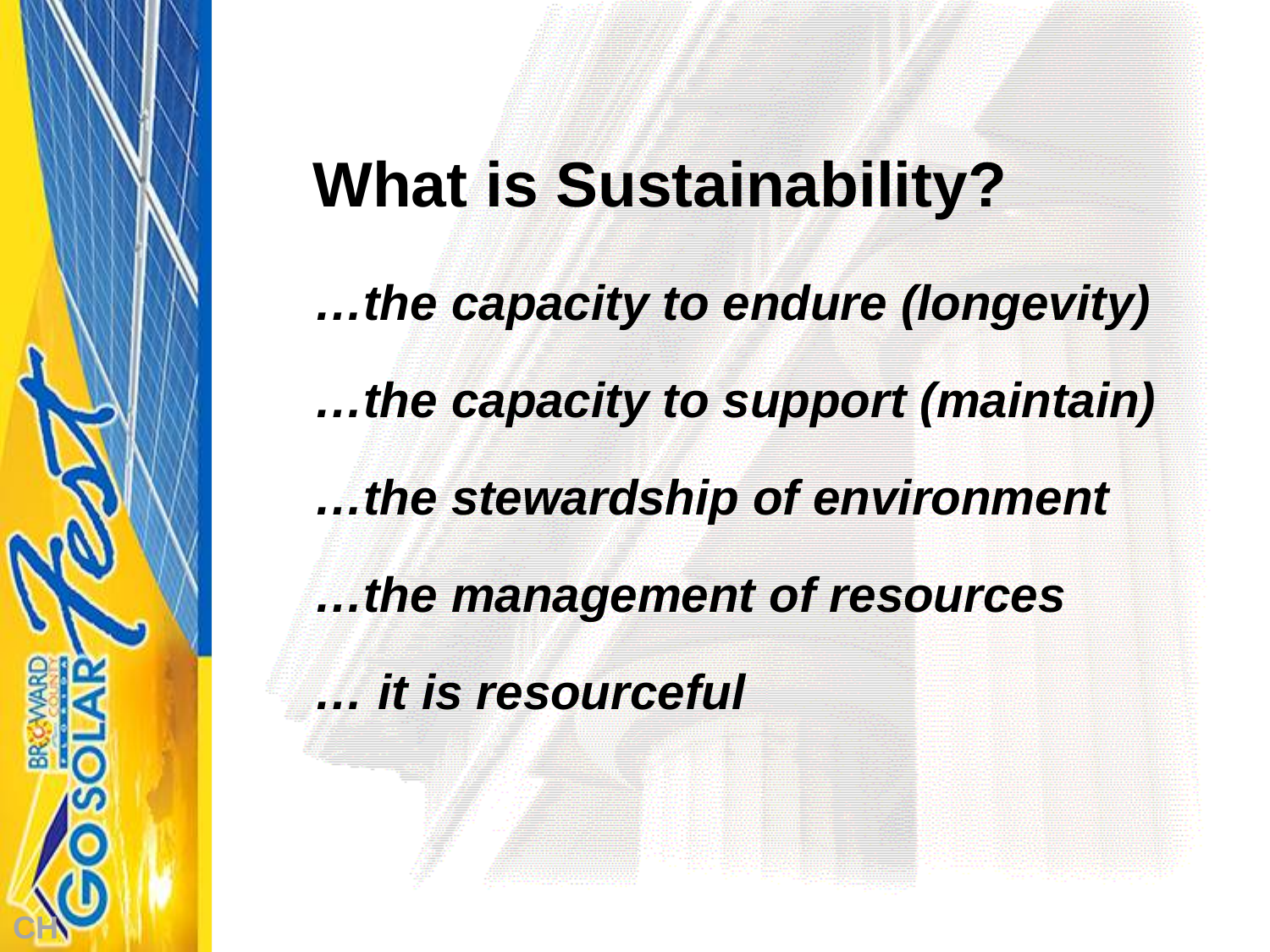

What is Sustainability?
…the capacity to endure (longevity)

…the capacity to support (maintain)

…the stewardship of environment

…the management of resources

… it is resourceful
CH